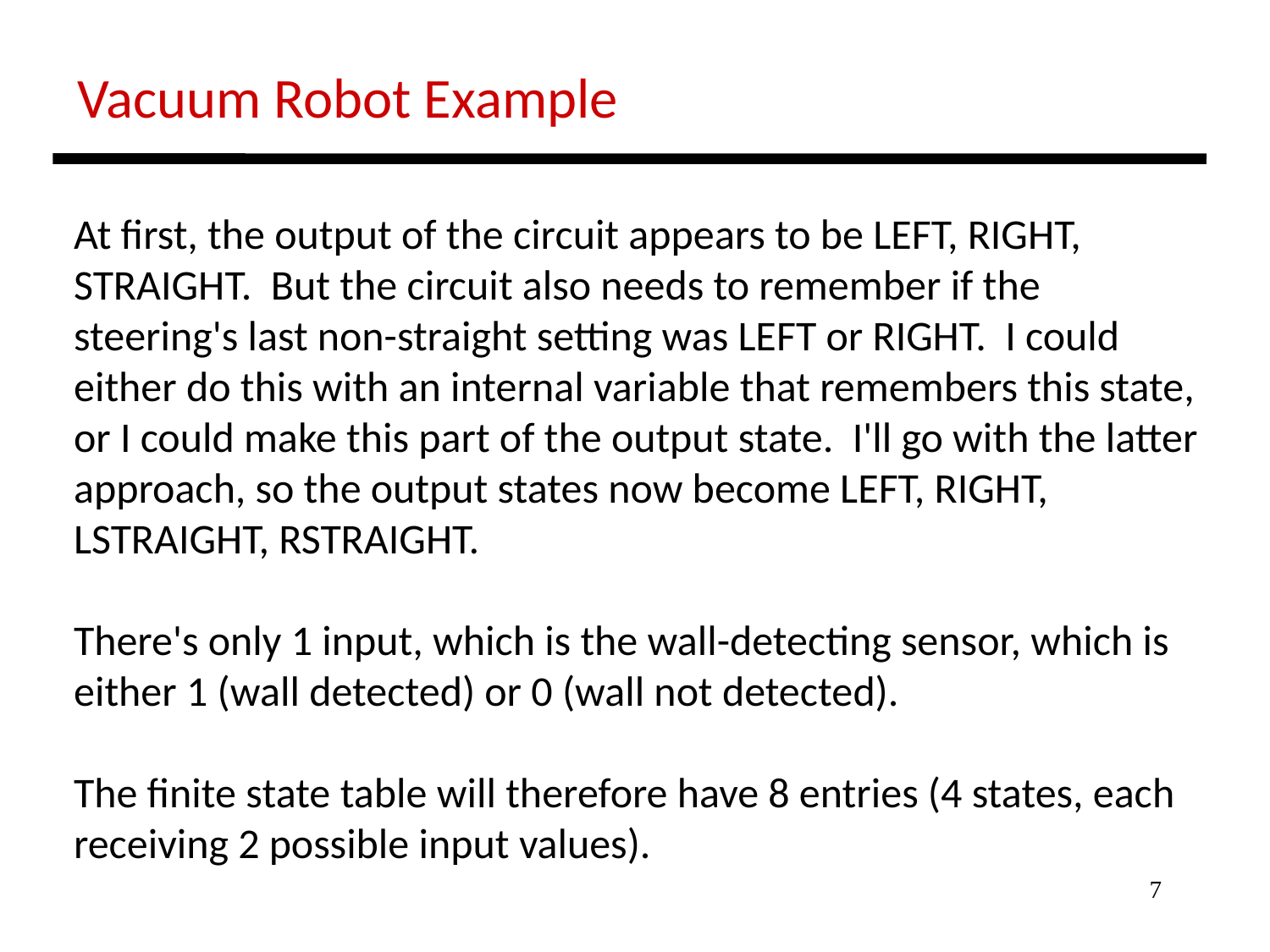

Vacuum Robot Example

At first, the output of the circuit appears to be LEFT, RIGHT, STRAIGHT.  But the circuit also needs to remember if the steering's last non-straight setting was LEFT or RIGHT.  I could either do this with an internal variable that remembers this state, or I could make this part of the output state.  I'll go with the latter approach, so the output states now become LEFT, RIGHT, LSTRAIGHT, RSTRAIGHT.

There's only 1 input, which is the wall-detecting sensor, which is either 1 (wall detected) or 0 (wall not detected).

The finite state table will therefore have 8 entries (4 states, each receiving 2 possible input values).
7